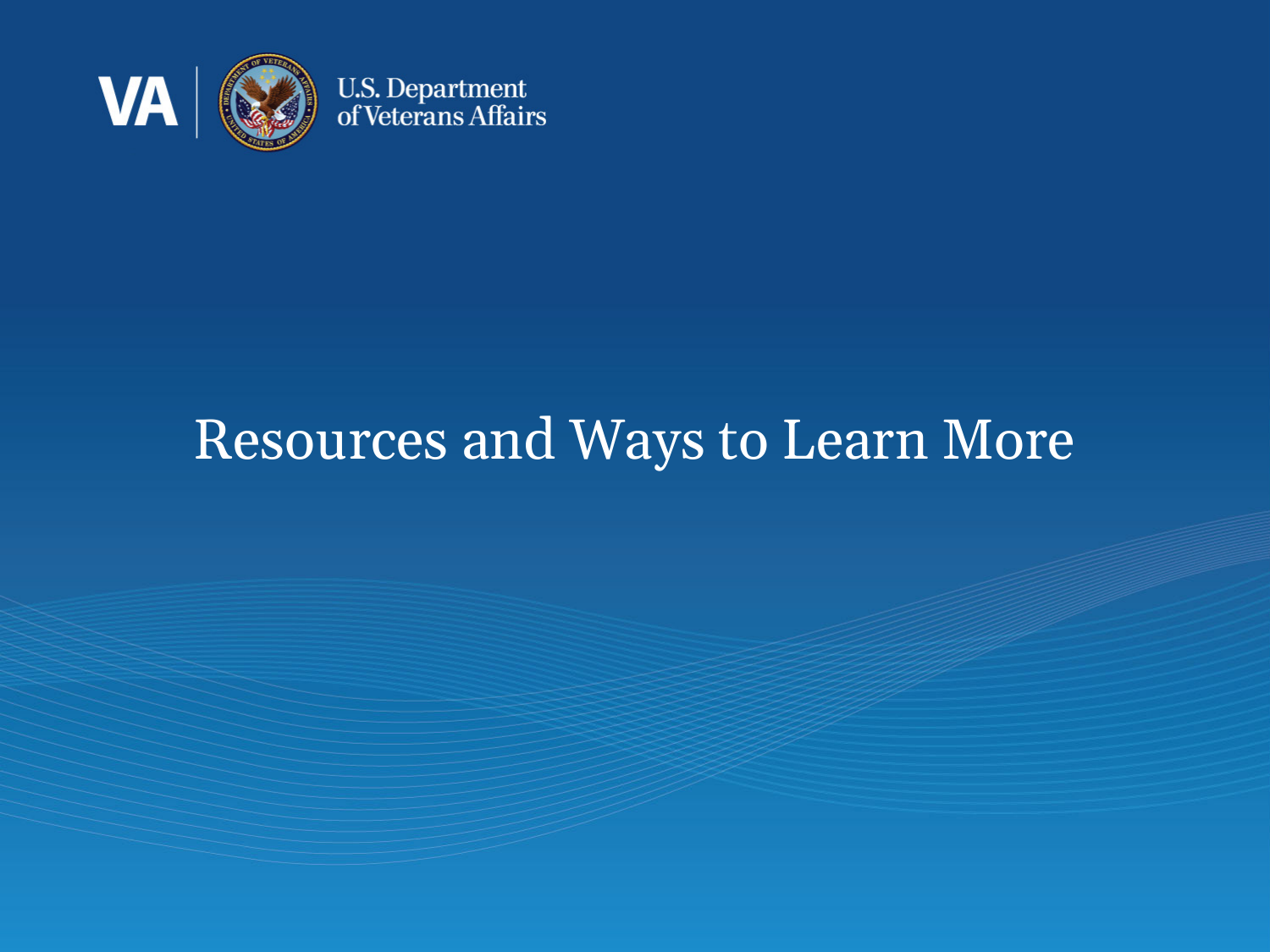

# Resources and Ways to Learn More